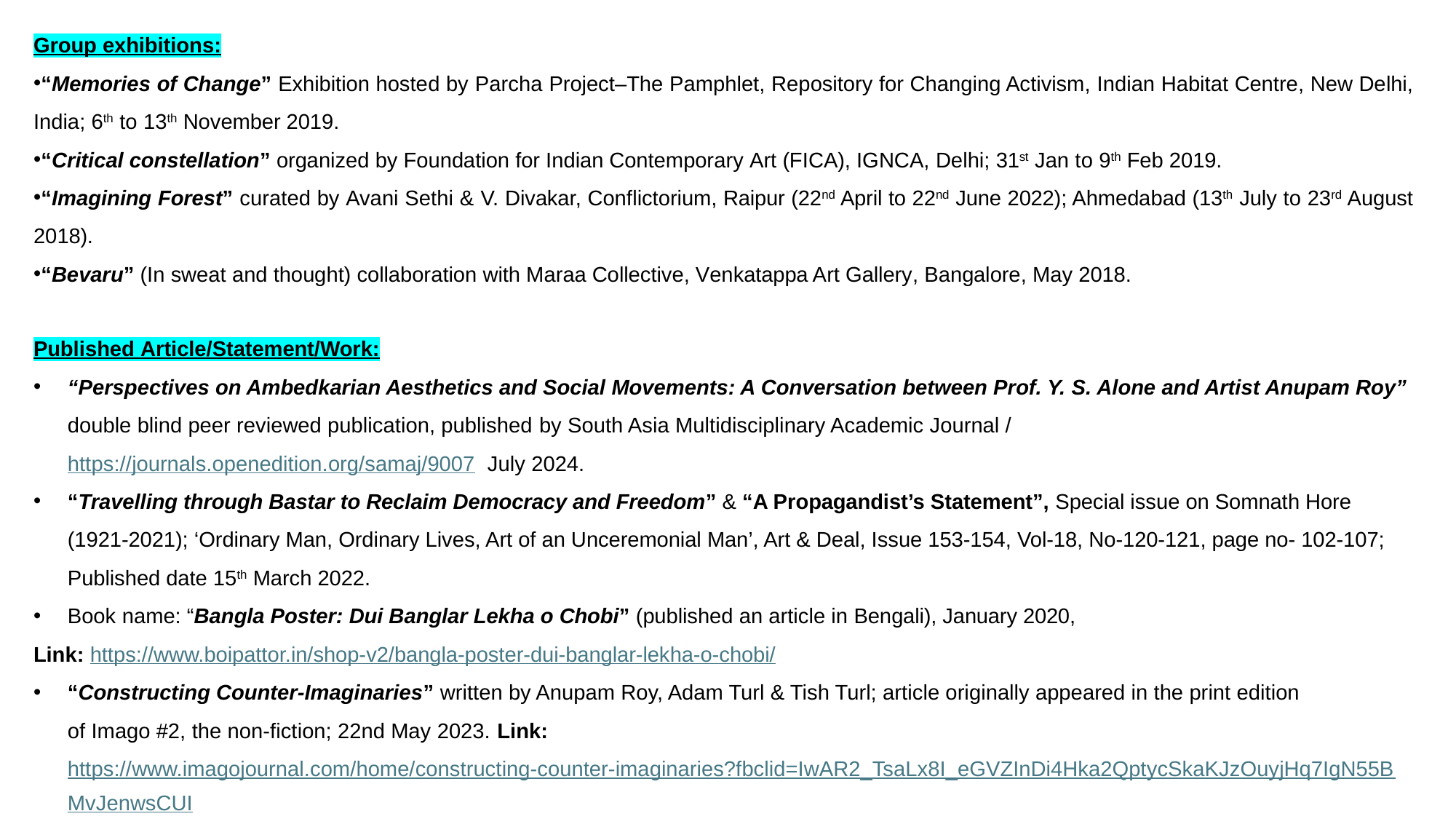

Group exhibitions:
“Memories of Change” Exhibition hosted by Parcha Project–The Pamphlet, Repository for Changing Activism, Indian Habitat Centre, New Delhi, India; 6th to 13th November 2019.
“Critical constellation” organized by Foundation for Indian Contemporary Art (FICA), IGNCA, Delhi; 31st Jan to 9th Feb 2019.
“Imagining Forest” curated by Avani Sethi & V. Divakar, Conflictorium, Raipur (22nd April to 22nd June 2022); Ahmedabad (13th July to 23rd August 2018).
“Bevaru” (In sweat and thought) collaboration with Maraa Collective, Venkatappa Art Gallery, Bangalore, May 2018.
Published Article/Statement/Work:
“Perspectives on Ambedkarian Aesthetics and Social Movements: A Conversation between Prof. Y. S. Alone and Artist Anupam Roy” double blind peer reviewed publication, published by South Asia Multidisciplinary Academic Journal / https://journals.openedition.org/samaj/9007  July 2024.
“Travelling through Bastar to Reclaim Democracy and Freedom” & “A Propagandist’s Statement”, Special issue on Somnath Hore (1921-2021); ‘Ordinary Man, Ordinary Lives, Art of an Unceremonial Man’, Art & Deal, Issue 153-154, Vol-18, No-120-121, page no- 102-107; Published date 15th March 2022.
Book name: “Bangla Poster: Dui Banglar Lekha o Chobi” (published an article in Bengali), January 2020,
Link: https://www.boipattor.in/shop-v2/bangla-poster-dui-banglar-lekha-o-chobi/
“Constructing Counter-Imaginaries” written by Anupam Roy, Adam Turl & Tish Turl; article originally appeared in the print edition of Imago #2, the non-fiction; 22nd May 2023. Link: https://www.imagojournal.com/home/constructing-counter-imaginaries?fbclid=IwAR2_TsaLx8I_eGVZInDi4Hka2QptycSkaKJzOuyjHq7IgN55BMvJenwsCUI